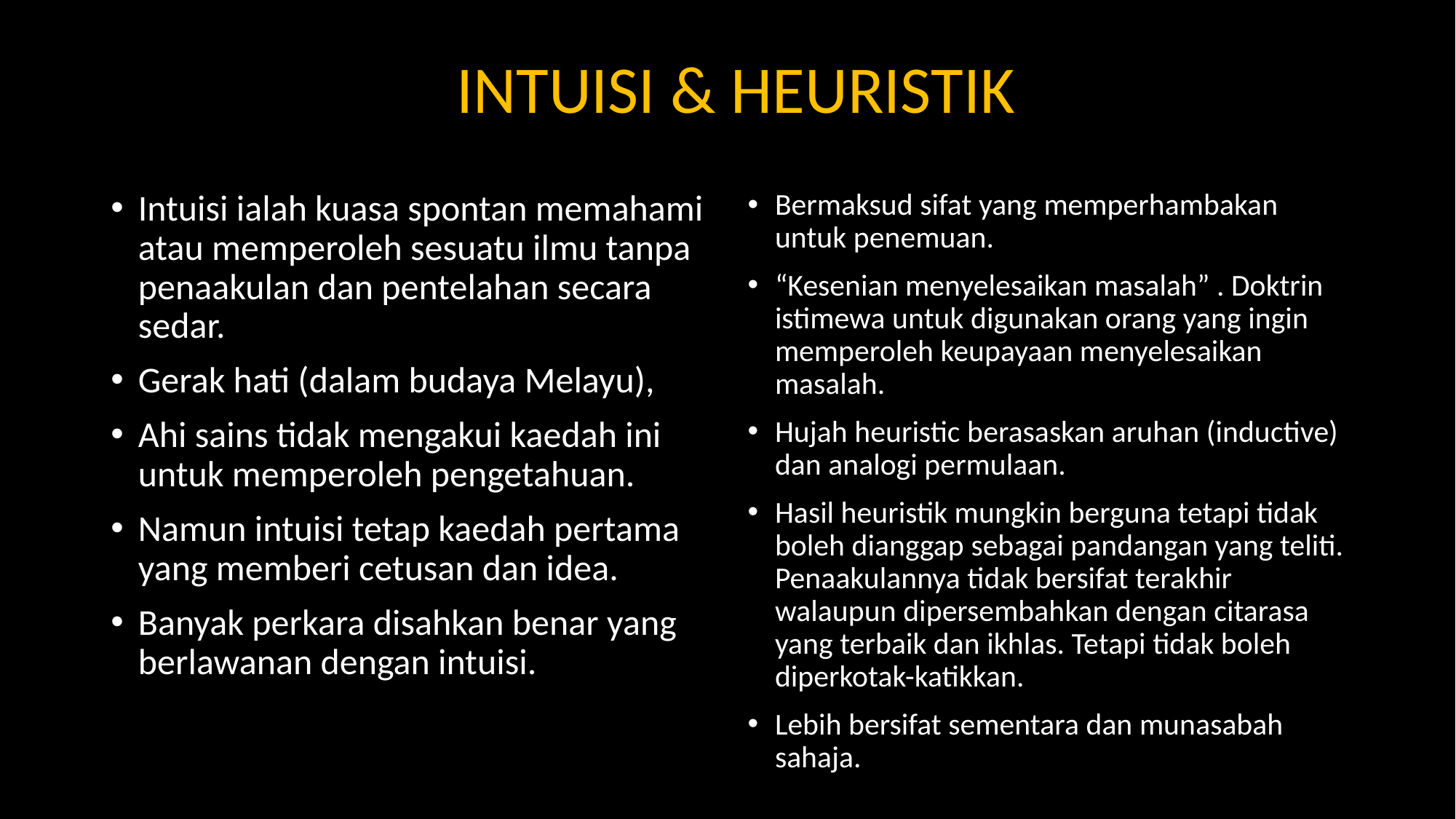

# INTUISI & HEURISTIK
Intuisi ialah kuasa spontan memahami atau memperoleh sesuatu ilmu tanpa penaakulan dan pentelahan secara sedar.
Gerak hati (dalam budaya Melayu),
Ahi sains tidak mengakui kaedah ini untuk memperoleh pengetahuan.
Namun intuisi tetap kaedah pertama yang memberi cetusan dan idea.
Banyak perkara disahkan benar yang berlawanan dengan intuisi.
Bermaksud sifat yang memperhambakan untuk penemuan.
“Kesenian menyelesaikan masalah” . Doktrin istimewa untuk digunakan orang yang ingin memperoleh keupayaan menyelesaikan masalah.
Hujah heuristic berasaskan aruhan (inductive) dan analogi permulaan.
Hasil heuristik mungkin berguna tetapi tidak boleh dianggap sebagai pandangan yang teliti. Penaakulannya tidak bersifat terakhir walaupun dipersembahkan dengan citarasa yang terbaik dan ikhlas. Tetapi tidak boleh diperkotak-katikkan.
Lebih bersifat sementara dan munasabah sahaja.